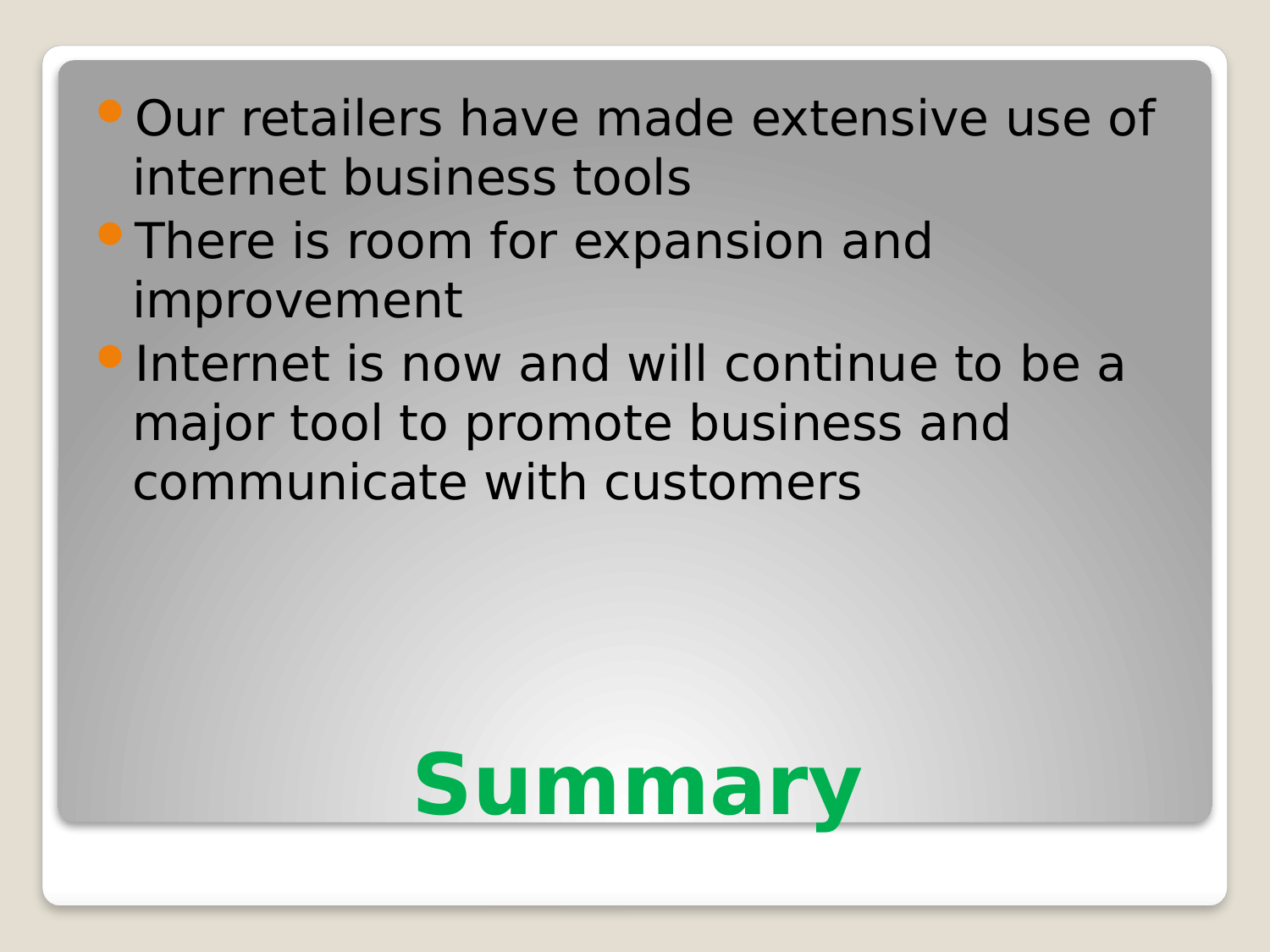

Our retailers have made extensive use of internet business tools
There is room for expansion and improvement
Internet is now and will continue to be a major tool to promote business and communicate with customers
# Summary